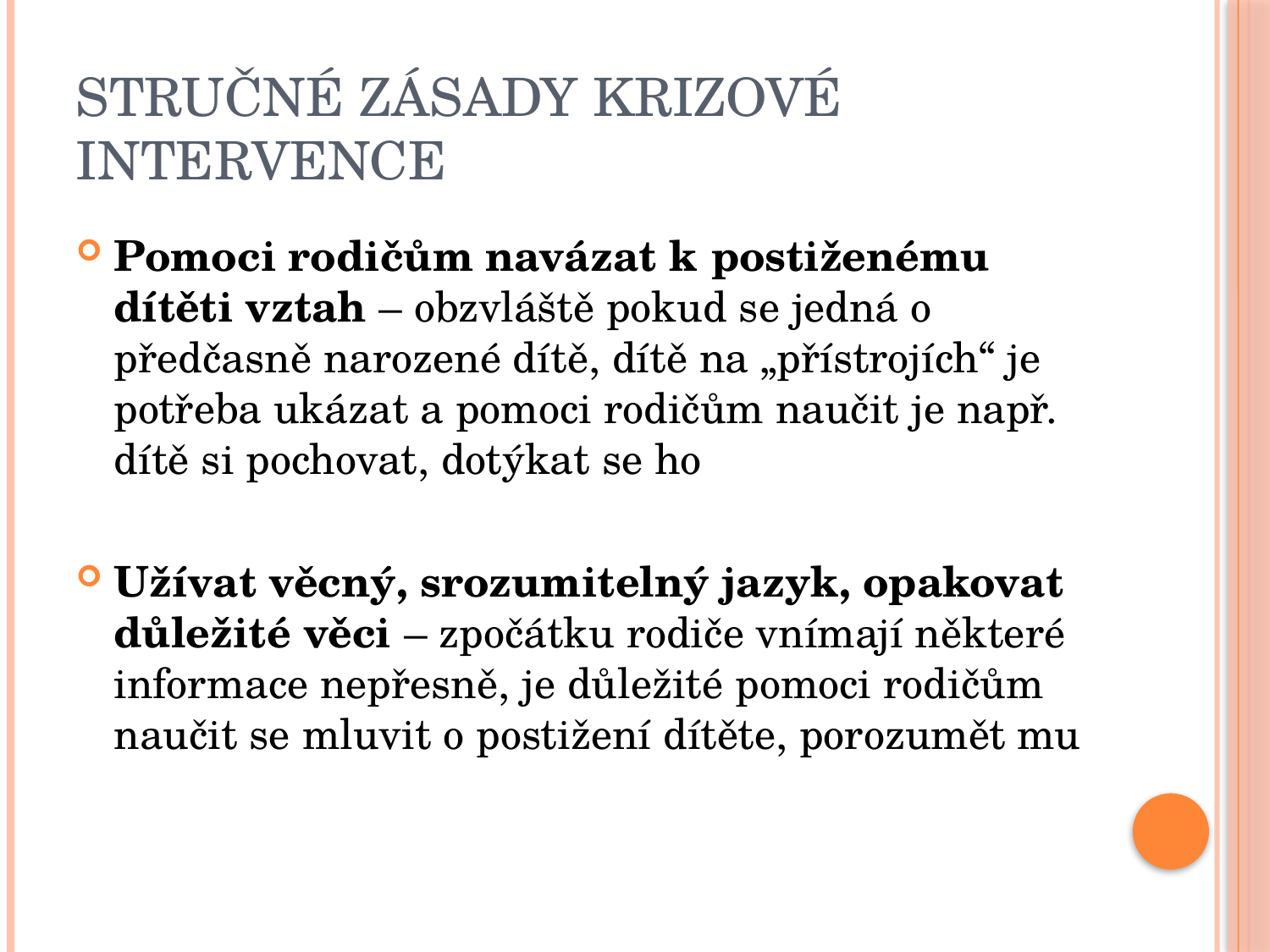

# STRUČNÉ ZÁSADY KRIZOVÉ INTERVENCE
Pomoci rodičům navázat k postiženému dítěti vztah – obzvláště pokud se jedná o předčasně narozené dítě, dítě na „přístrojích“ je potřeba ukázat a pomoci rodičům naučit je např. dítě si pochovat, dotýkat se ho

Užívat věcný, srozumitelný jazyk, opakovat důležité věci – zpočátku rodiče vnímají některé informace nepřesně, je důležité pomoci rodičům naučit se mluvit o postižení dítěte, porozumět mu